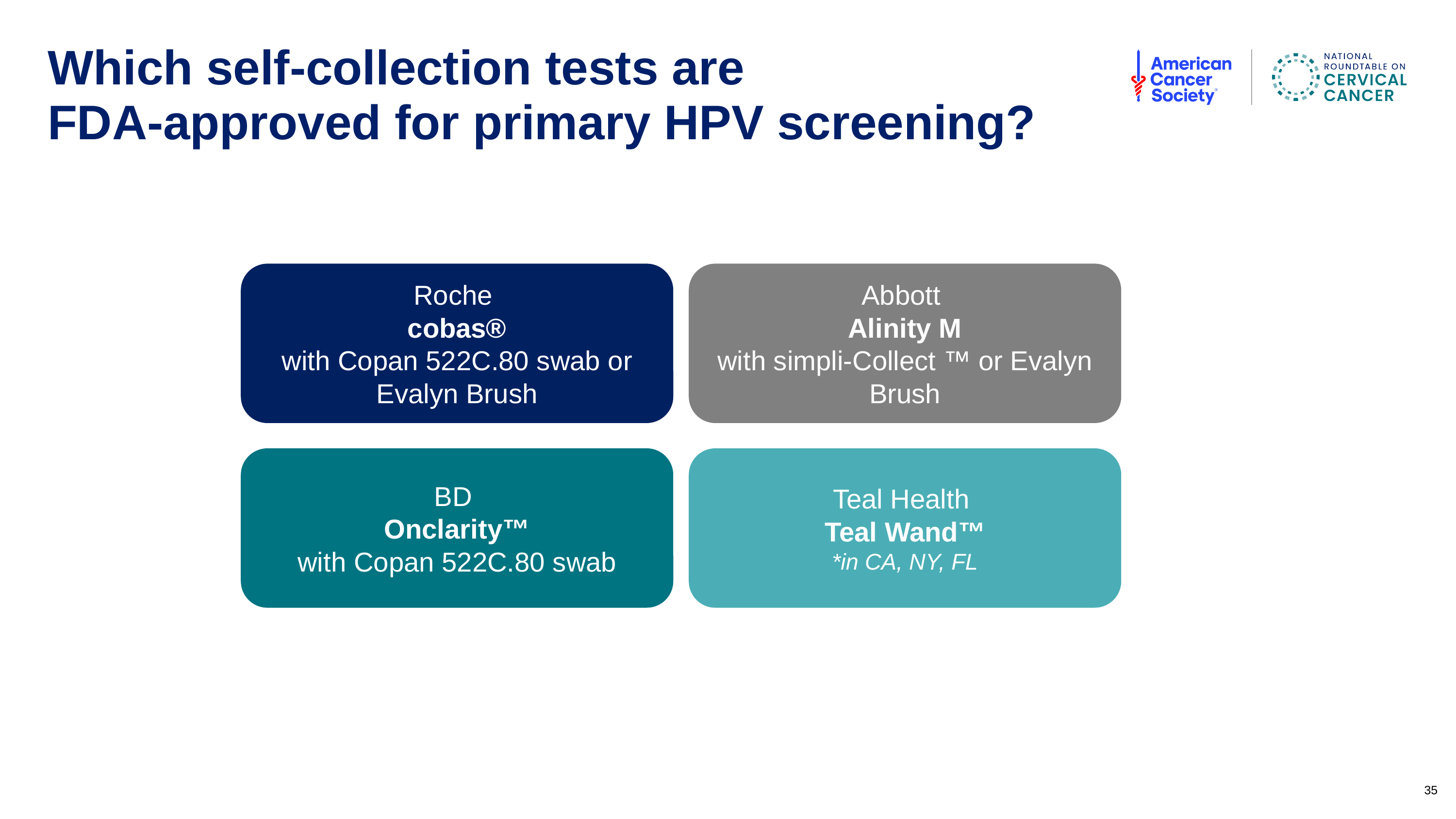

Which self-collection tests are
FDA-approved for primary HPV screening?
Roche
cobas®
with Copan 522C.80 swab or Evalyn Brush
Abbott
Alinity M
with simpli-Collect ™ or Evalyn Brush
BD
Onclarity™
with Copan 522C.80 swab
Teal Health
Teal Wand™
*in CA, NY, FL
35